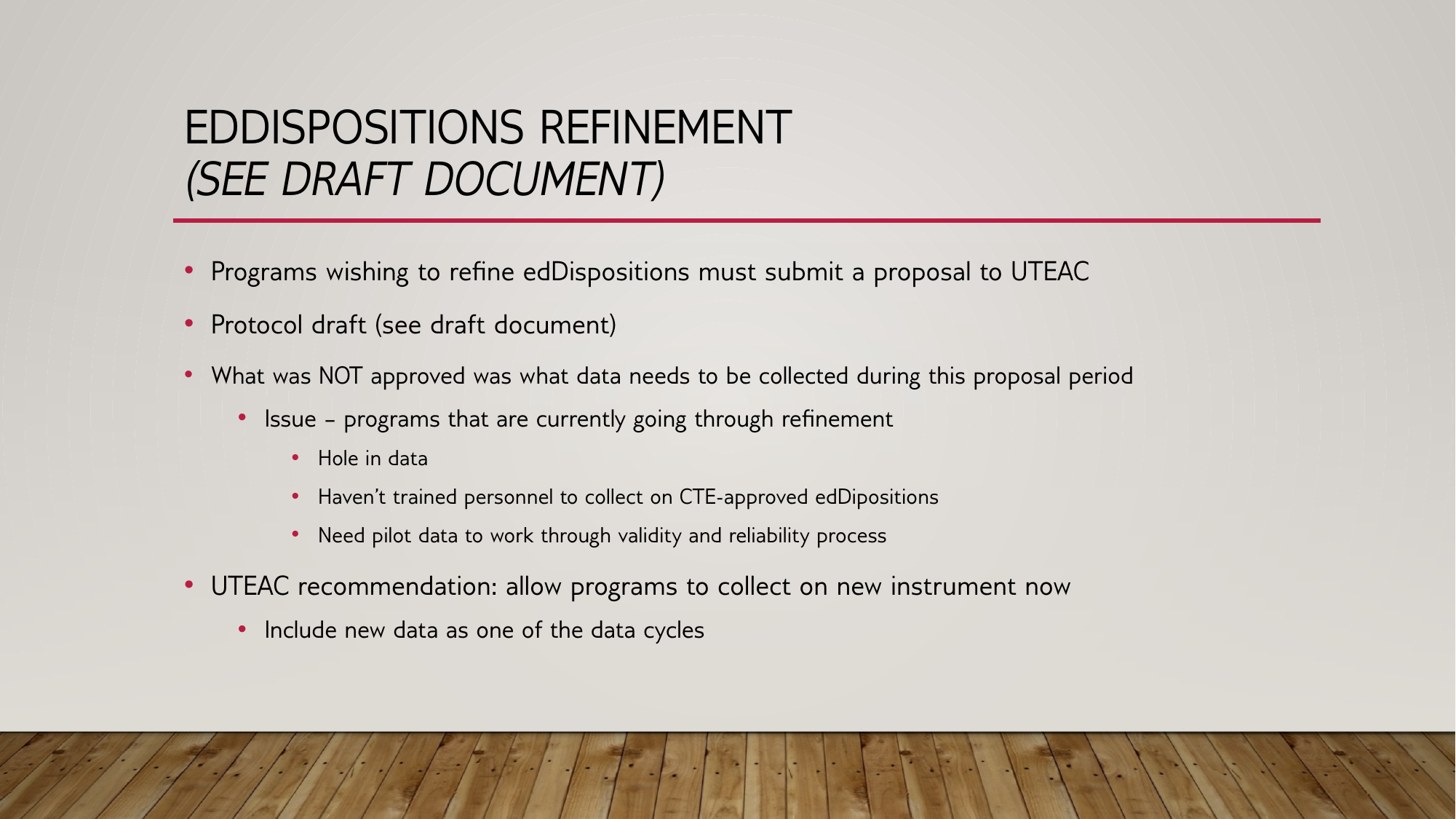

# edDispositions refinement (See draft document)
Programs wishing to refine edDispositions must submit a proposal to UTEAC
Protocol draft (see draft document)
What was NOT approved was what data needs to be collected during this proposal period
Issue – programs that are currently going through refinement
Hole in data
Haven’t trained personnel to collect on CTE-approved edDipositions
Need pilot data to work through validity and reliability process
UTEAC recommendation: allow programs to collect on new instrument now
Include new data as one of the data cycles